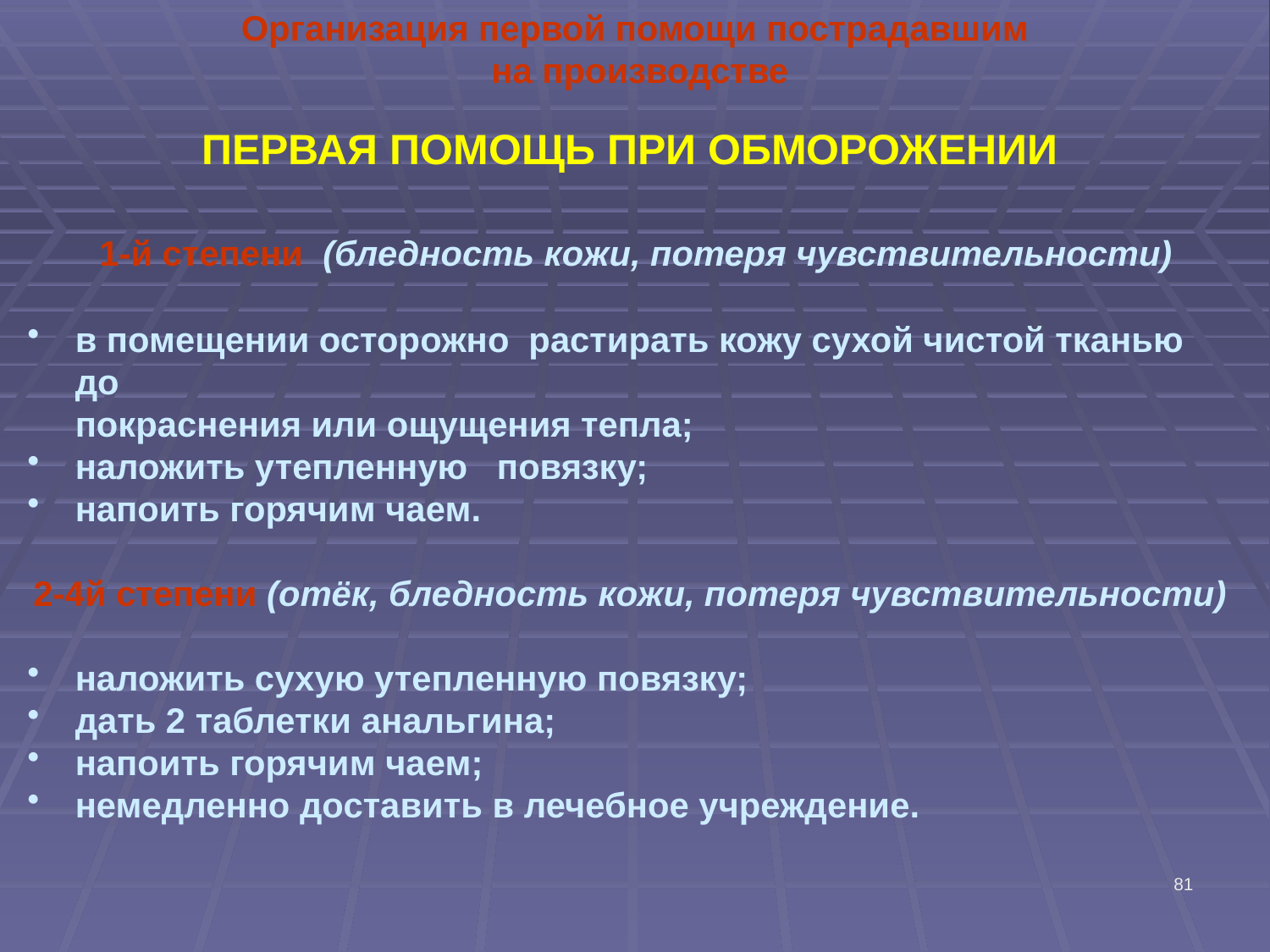

Организация первой помощи пострадавшим  на производстве
ПЕРВАЯ ПОМОЩЬ ПРИ ОБМОРОЖЕНИИ

 1-й степени  (бледность кожи, потеря чувствительности)
в помещении осторожно  растирать кожу сухой чистой тканью до
покраснения или ощущения тепла;
наложить утепленную   повязку;
напоить горячим чаем.
2-4й степени (отёк, бледность кожи, потеря чувствительности)

наложить сухую утепленную повязку;
дать 2 таблетки анальгина;
напоить горячим чаем;
немедленно доставить в лечебное учреждение.
81